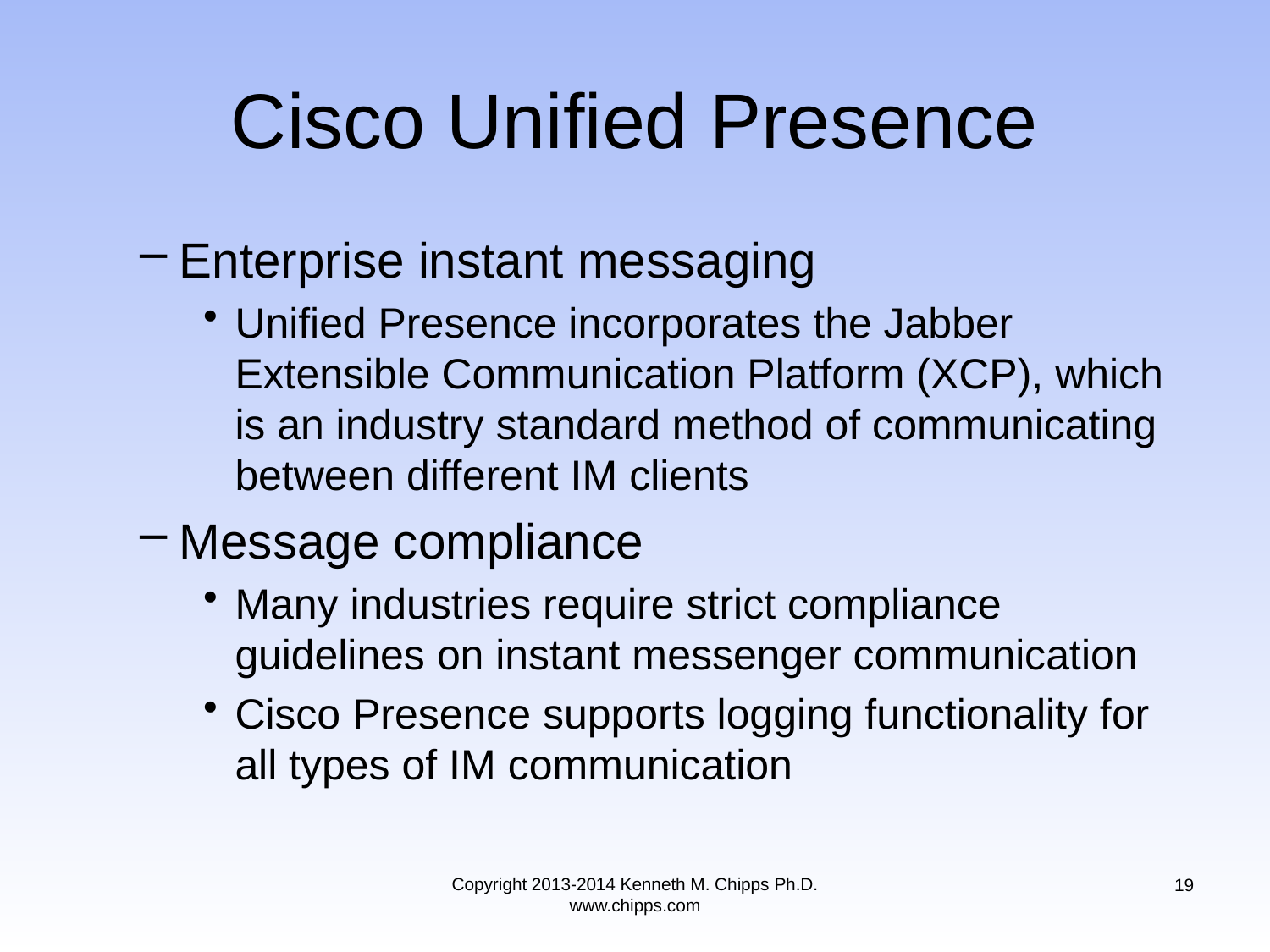

# Cisco Unified Presence
Enterprise instant messaging
Unified Presence incorporates the Jabber Extensible Communication Platform (XCP), which is an industry standard method of communicating between different IM clients
Message compliance
Many industries require strict compliance guidelines on instant messenger communication
Cisco Presence supports logging functionality for all types of IM communication
Copyright 2013-2014 Kenneth M. Chipps Ph.D. www.chipps.com
19